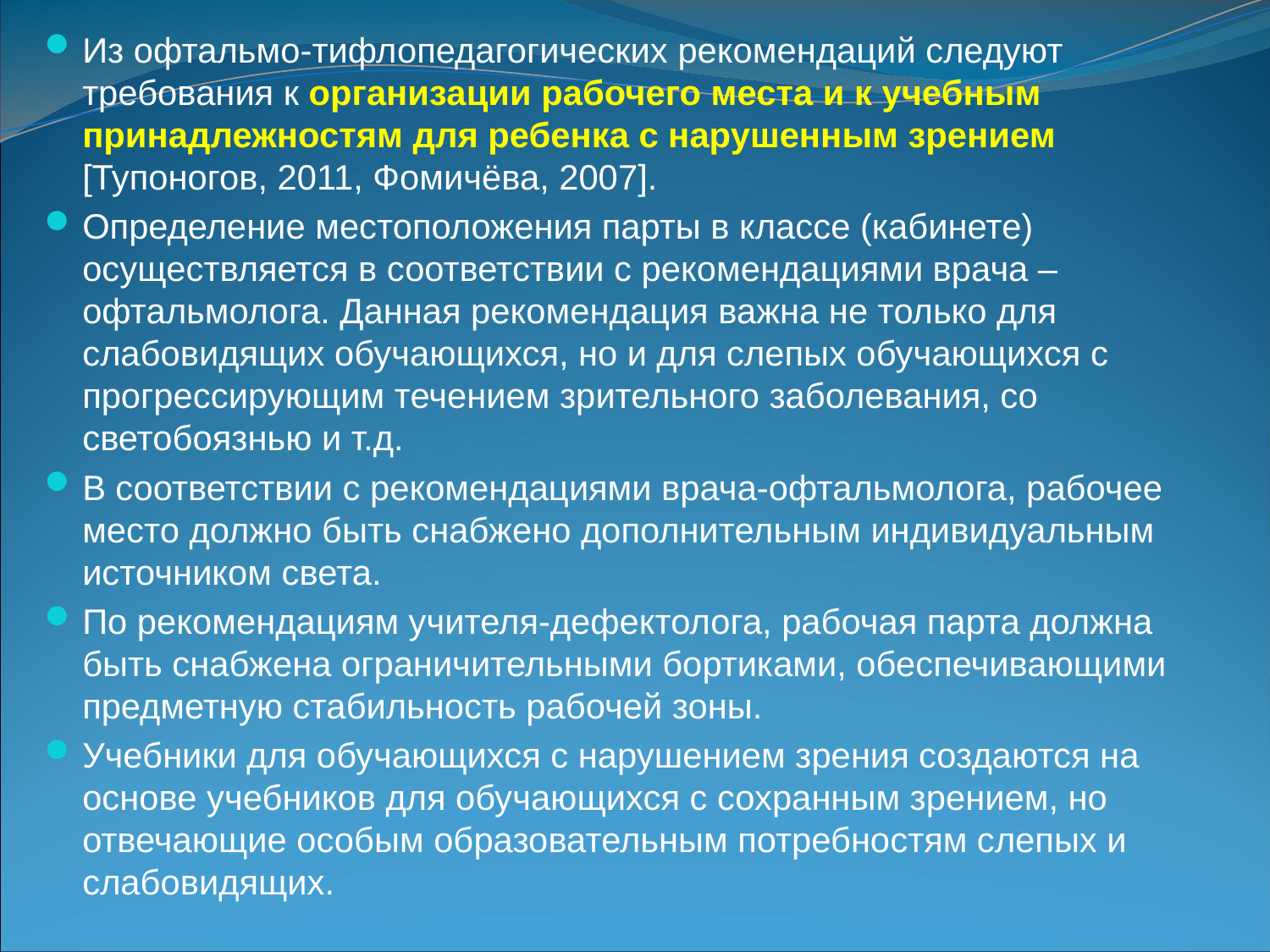

Из офтальмо-тифлопедагогических рекомендаций следуют требования к организации рабочего места и к учебным принадлежностям для ребенка с нарушенным зрением [Тупоногов, 2011, Фомичёва, 2007].
Определение местоположения парты в классе (кабинете) осуществляется в соответствии с рекомендациями врача – офтальмолога. Данная рекомендация важна не только для слабовидящих обучающихся, но и для слепых обучающихся с прогрессирующим течением зрительного заболевания, со светобоязнью и т.д.
В соответствии с рекомендациями врача-офтальмолога, рабочее место должно быть снабжено дополнительным индивидуальным источником света.
По рекомендациям учителя-дефектолога, рабочая парта должна быть снабжена ограничительными бортиками, обеспечивающими предметную стабильность рабочей зоны.
Учебники для обучающихся с нарушением зрения создаются на основе учебников для обучающихся с сохранным зрением, но отвечающие особым образовательным потребностям слепых и слабовидящих.

#